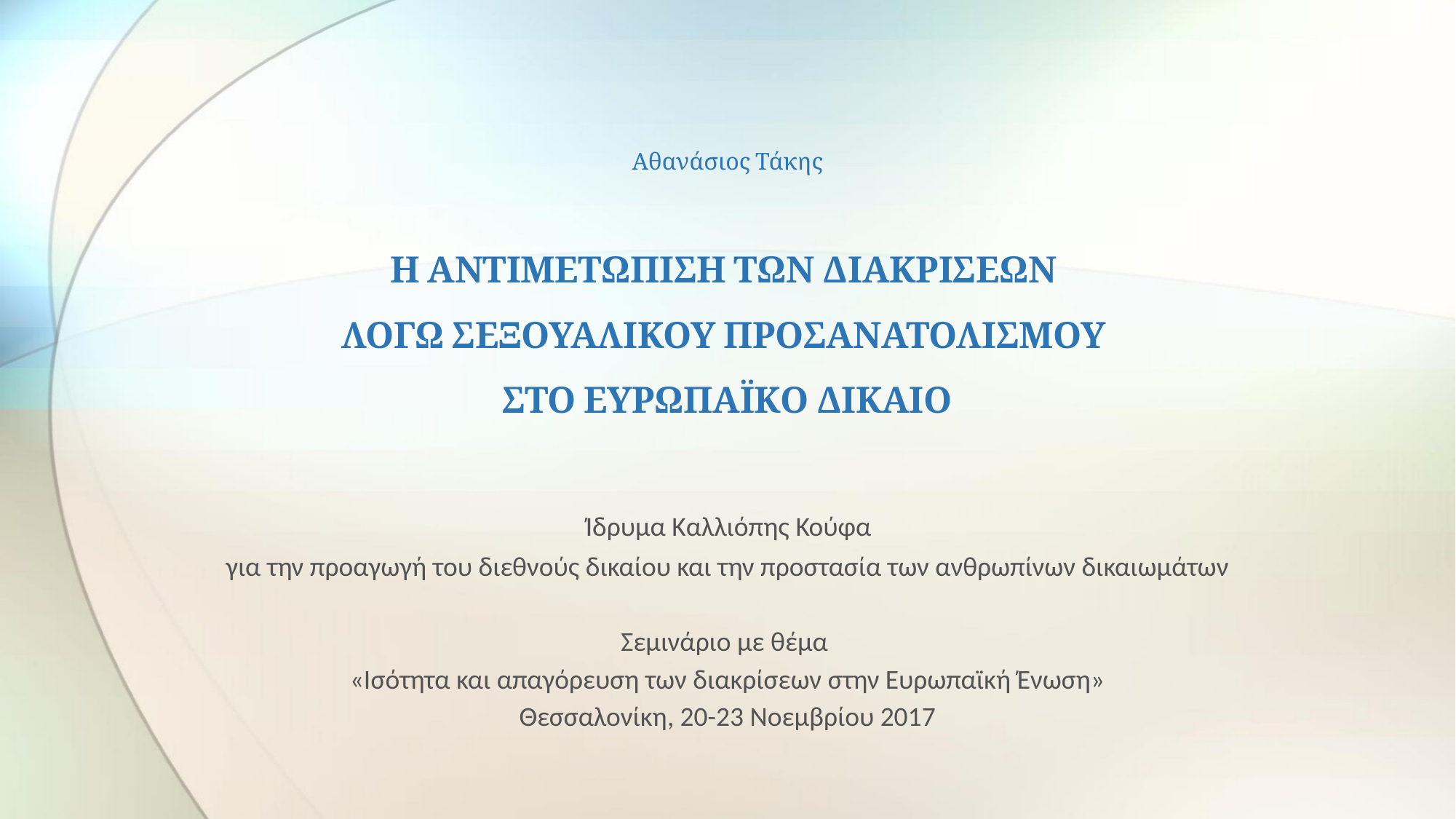

# Αθανάσιος Τάκης Η ΑΝΤΙΜΕΤΩΠΙΣΗ ΤΩΝ ΔΙΑΚΡΙΣΕΩΝ ΛΟΓΩ ΣΕΞΟΥΑΛΙΚΟΥ ΠΡΟΣΑΝΑΤΟΛΙΣΜΟΥ ΣΤΟ ΕΥΡΩΠΑΪΚΟ ΔΙΚΑΙΟ
 Ίδρυμα Καλλιόπης Κούφα
για την προαγωγή του διεθνούς δικαίου και την προστασία των ανθρωπίνων δικαιωμάτων

Σεμινάριο με θέμα
«Ισότητα και απαγόρευση των διακρίσεων στην Ευρωπαϊκή Ένωση»
Θεσσαλονίκη, 20-23 Νοεμβρίου 2017